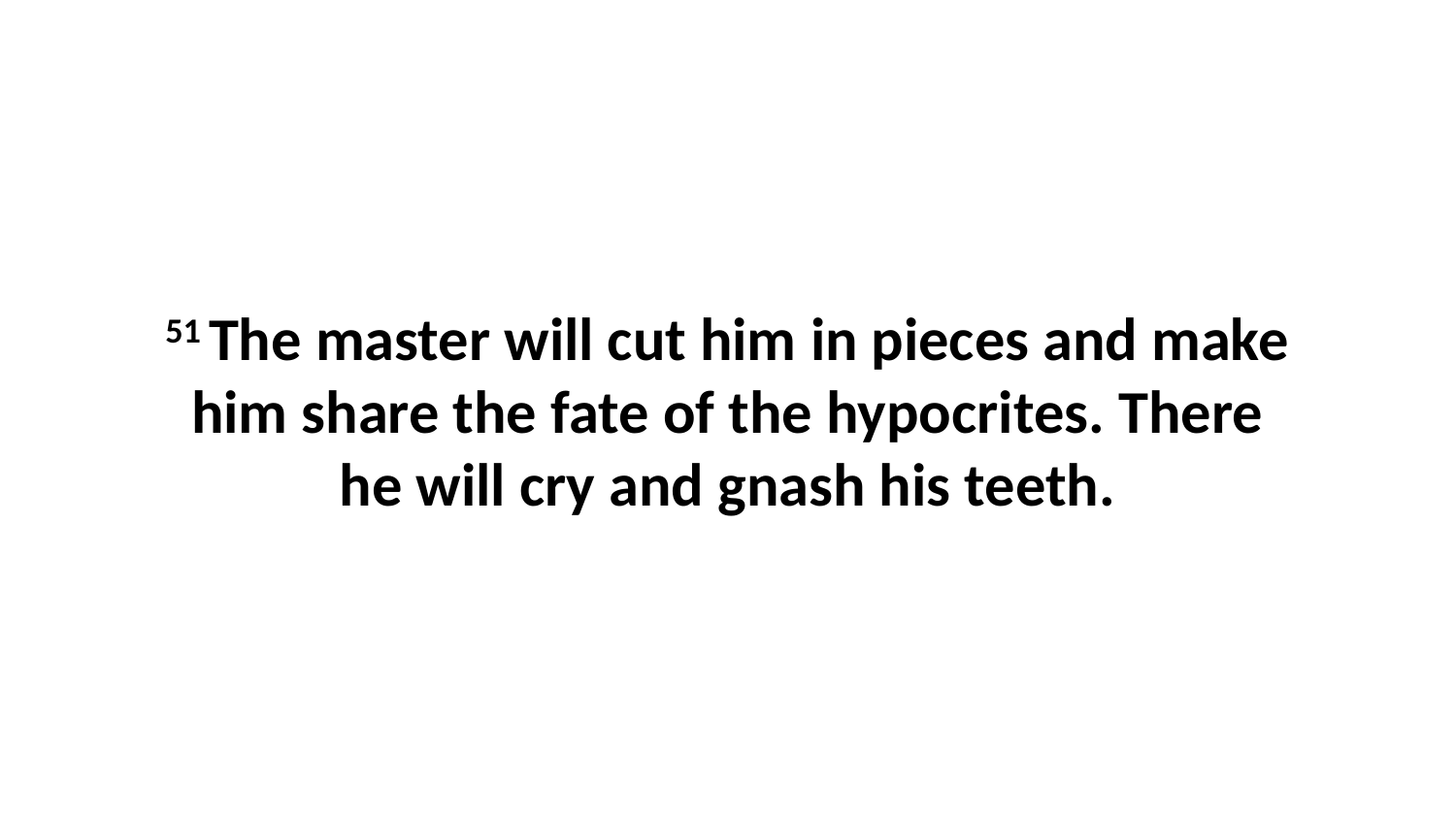

51 The master will cut him in pieces and make him share the fate of the hypocrites. There he will cry and gnash his teeth.